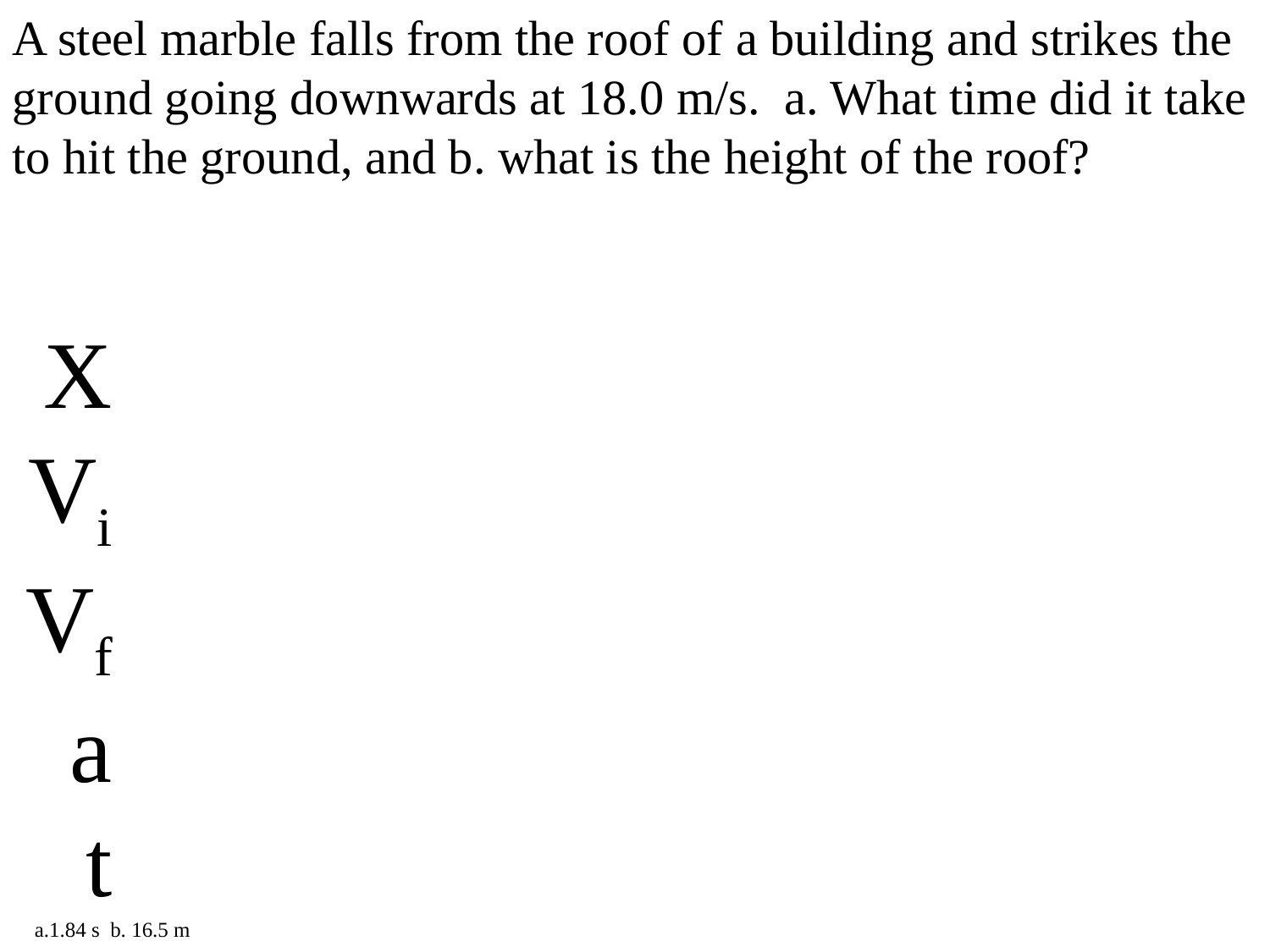

A steel marble falls from the roof of a building and strikes the ground going downwards at 18.0 m/s.  a. What time did it take to hit the ground, and b. what is the height of the roof?
X
Vi
Vf
a
t
a.1.84 s  b. 16.5 m